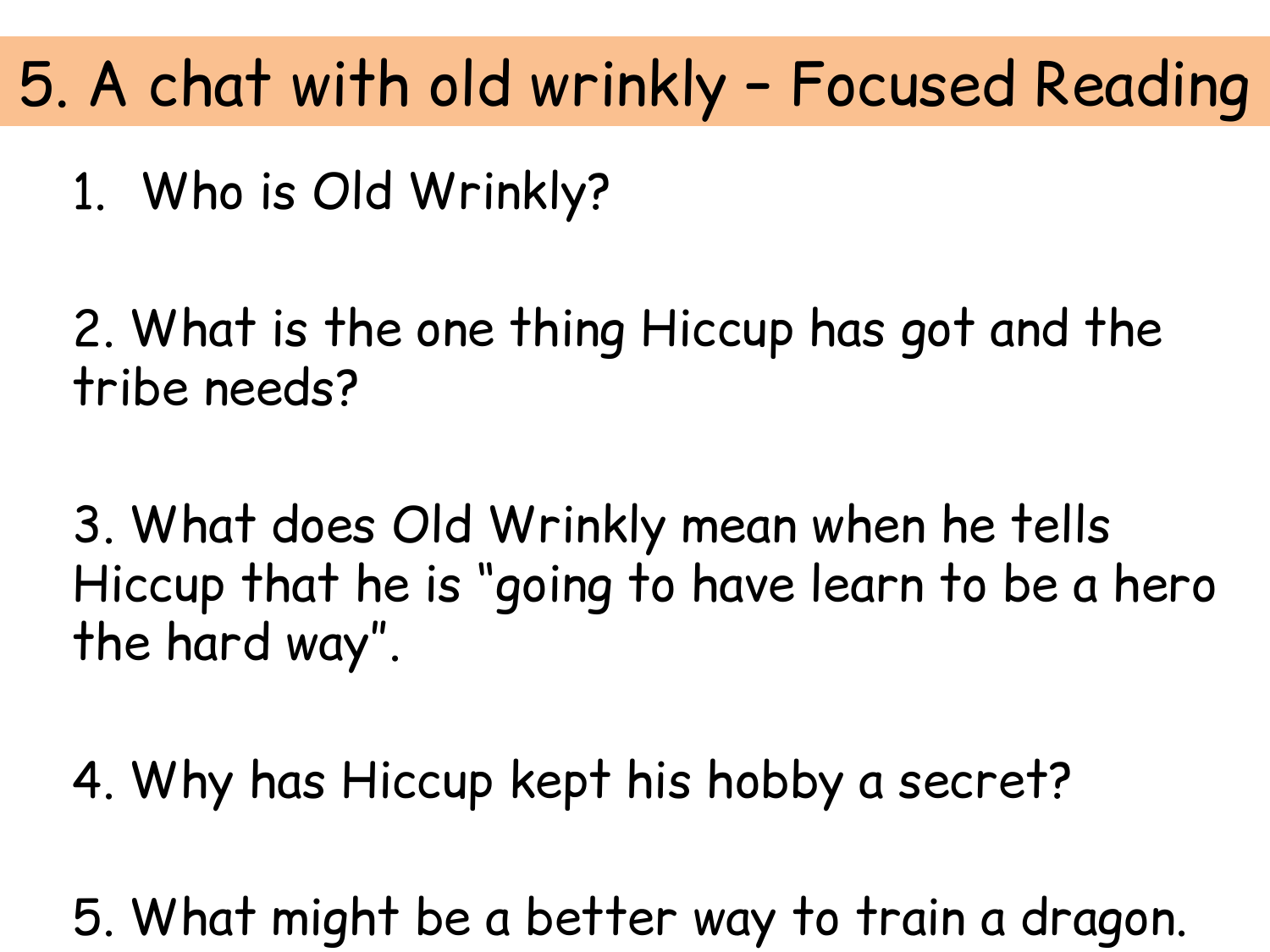

# 5. A chat with old wrinkly – Focused Reading
Who is Old Wrinkly?

2. What is the one thing Hiccup has got and the tribe needs?

3. What does Old Wrinkly mean when he tells Hiccup that he is “going to have learn to be a hero the hard way”.

4. Why has Hiccup kept his hobby a secret?

5. What might be a better way to train a dragon.